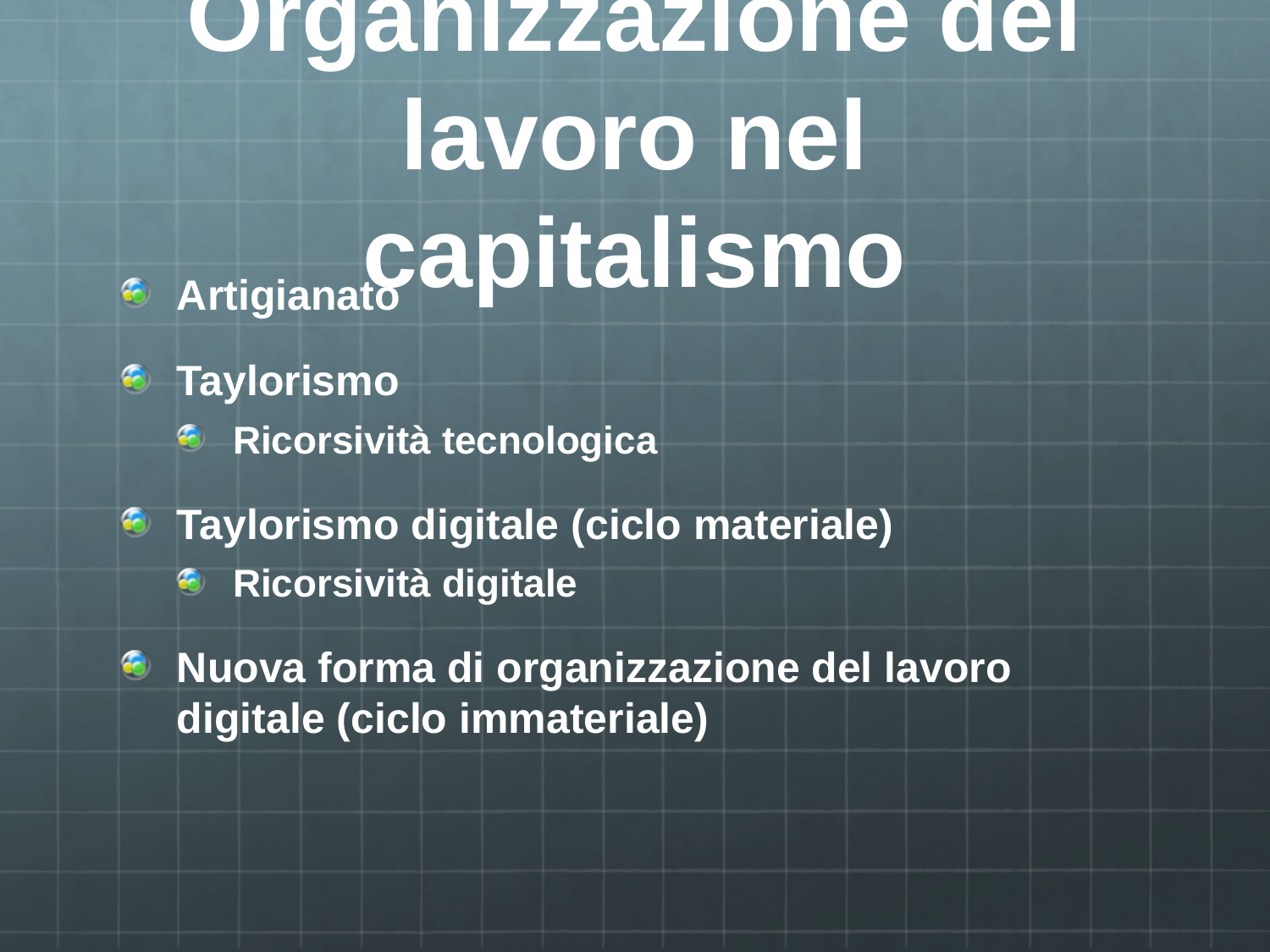

# Organizzazione del lavoro nel capitalismo
Artigianato
Taylorismo
Ricorsività tecnologica
Taylorismo digitale (ciclo materiale)
Ricorsività digitale
Nuova forma di organizzazione del lavoro digitale (ciclo immateriale)